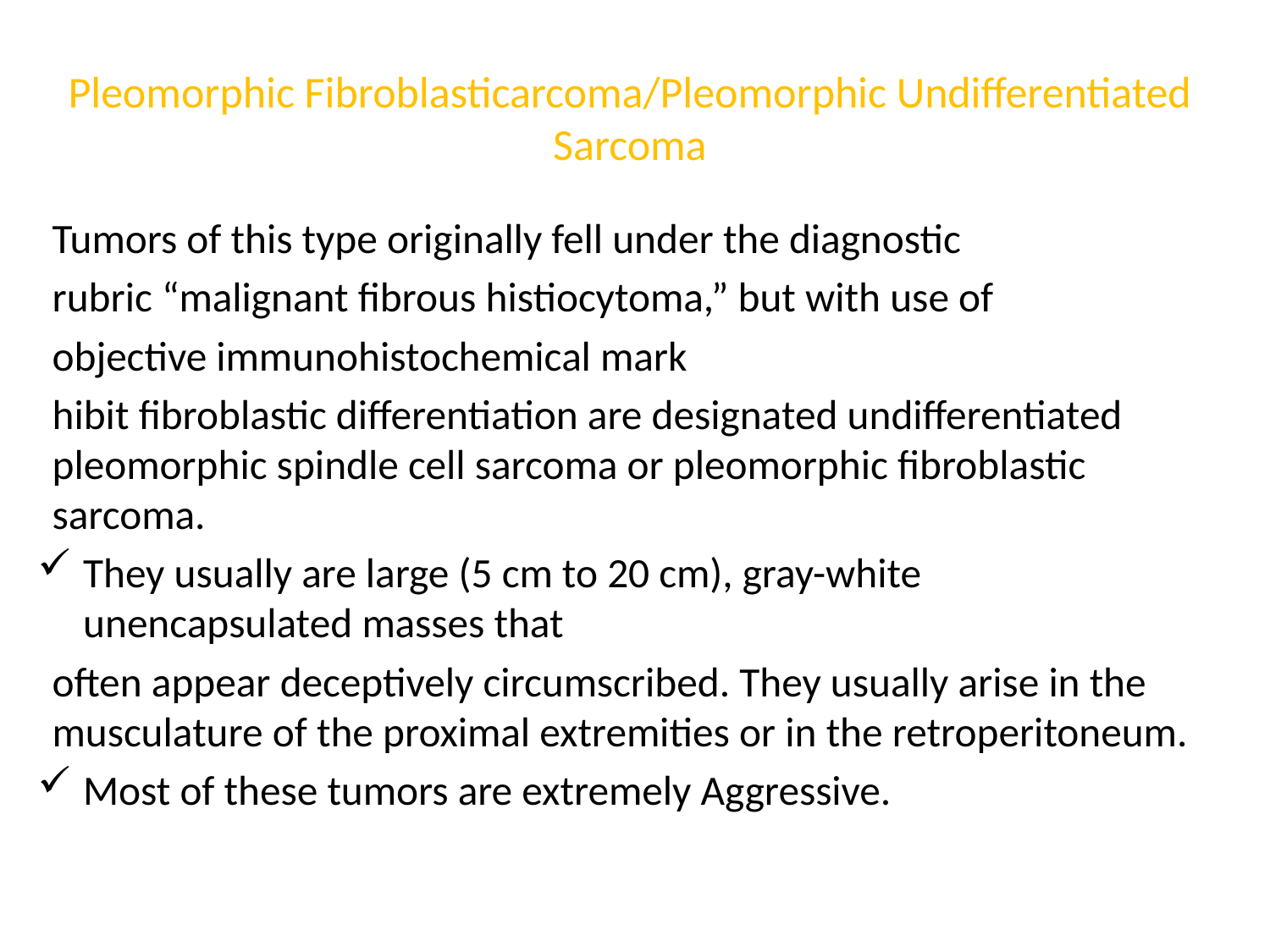

# Pleomorphic Fibroblasticarcoma/Pleomorphic Undifferentiated Sarcoma
Tumors of this type originally fell under the diagnostic
rubric “malignant fibrous histiocytoma,” but with use of
objective immunohistochemical mark
hibit fibroblastic differentiation are designated undifferentiated pleomorphic spindle cell sarcoma or pleomorphic fibroblastic sarcoma.
They usually are large (5 cm to 20 cm), gray-white unencapsulated masses that
often appear deceptively circumscribed. They usually arise in the musculature of the proximal extremities or in the retroperitoneum.
Most of these tumors are extremely Aggressive.